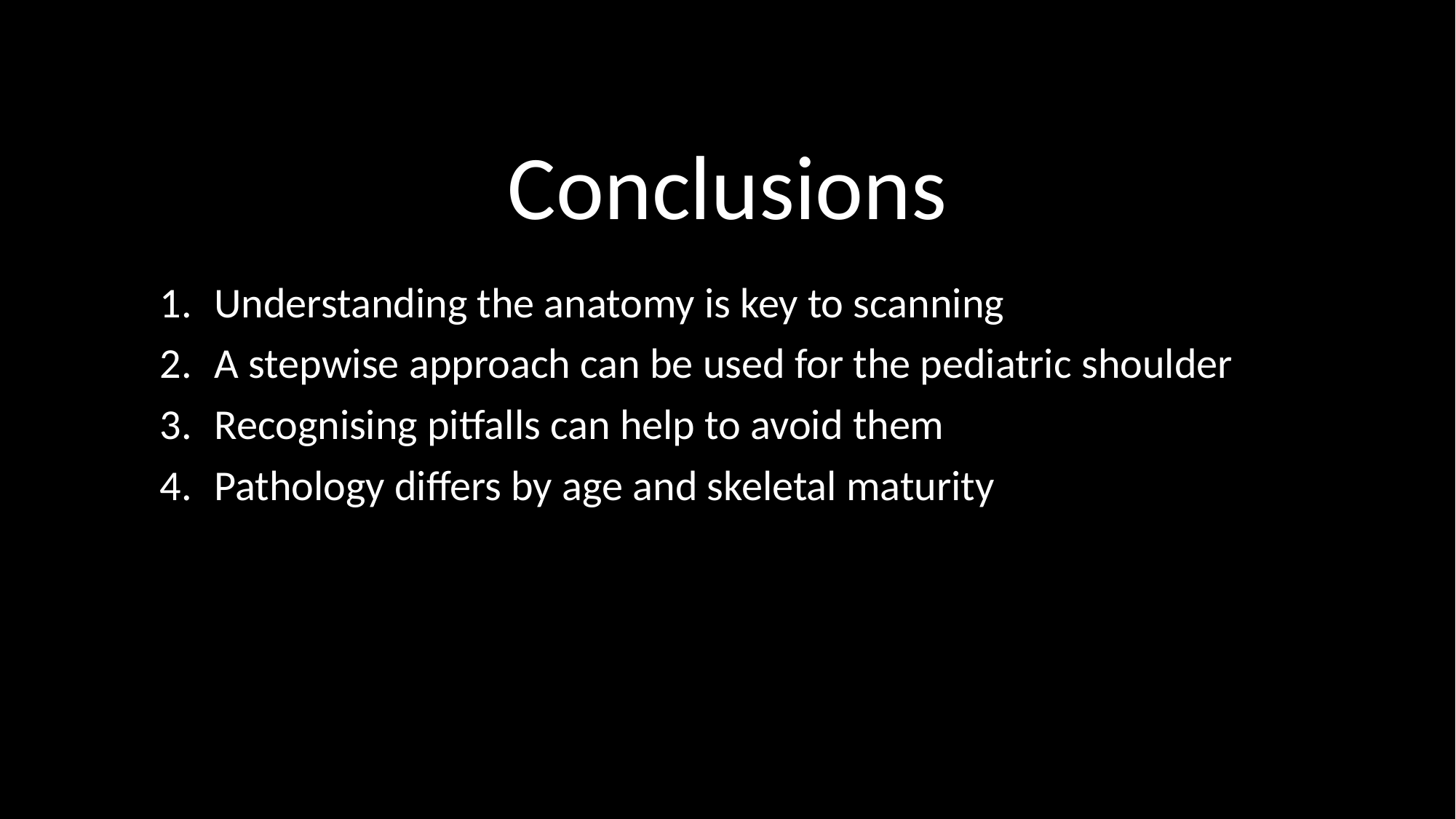

# Conclusions
Understanding the anatomy is key to scanning
A stepwise approach can be used for the pediatric shoulder
Recognising pitfalls can help to avoid them
Pathology differs by age and skeletal maturity